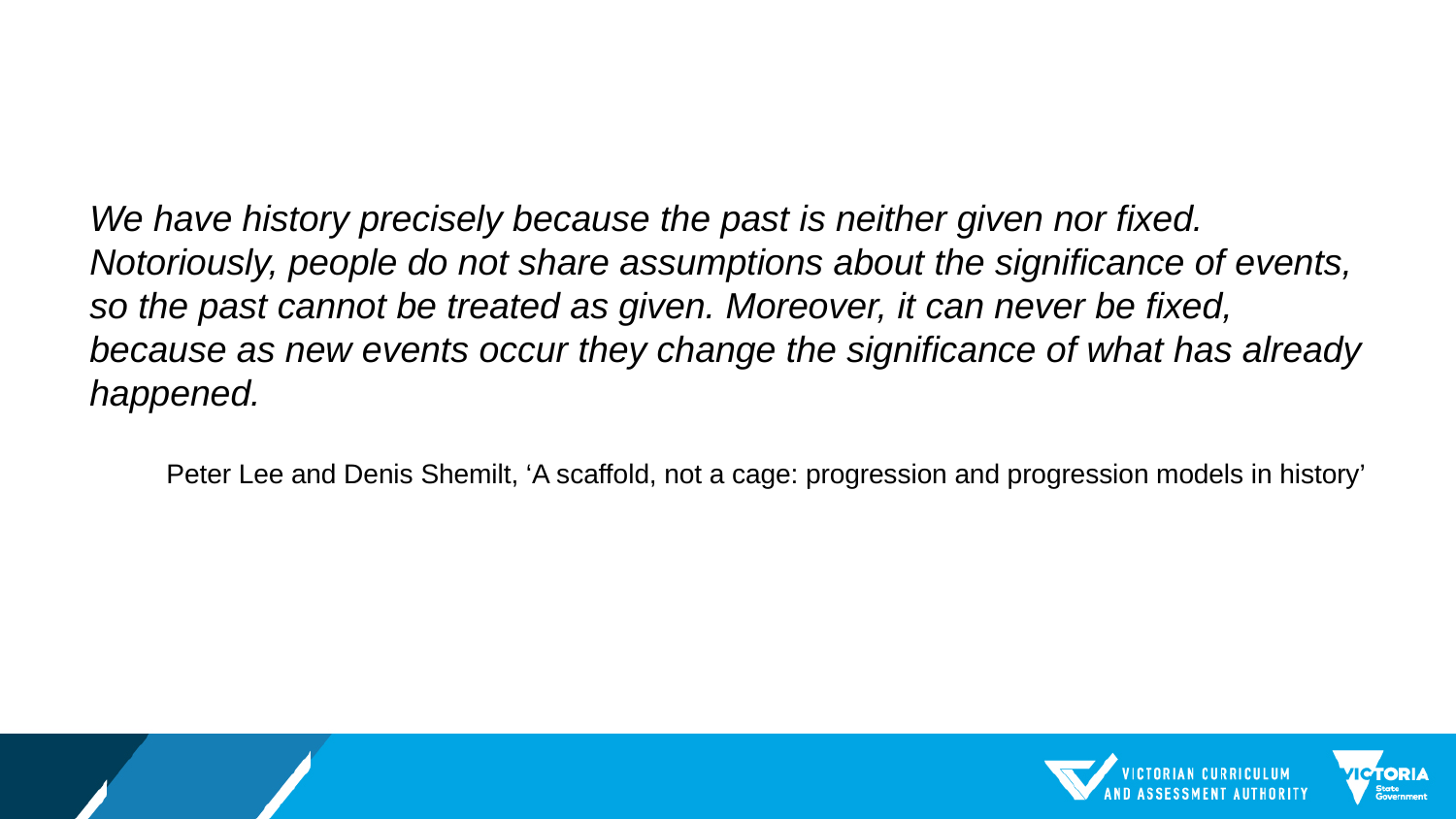

We have history precisely because the past is neither given nor fixed. Notoriously, people do not share assumptions about the significance of events, so the past cannot be treated as given. Moreover, it can never be fixed, because as new events occur they change the significance of what has already happened.

Peter Lee and Denis Shemilt, ‘A scaffold, not a cage: progression and progression models in history’